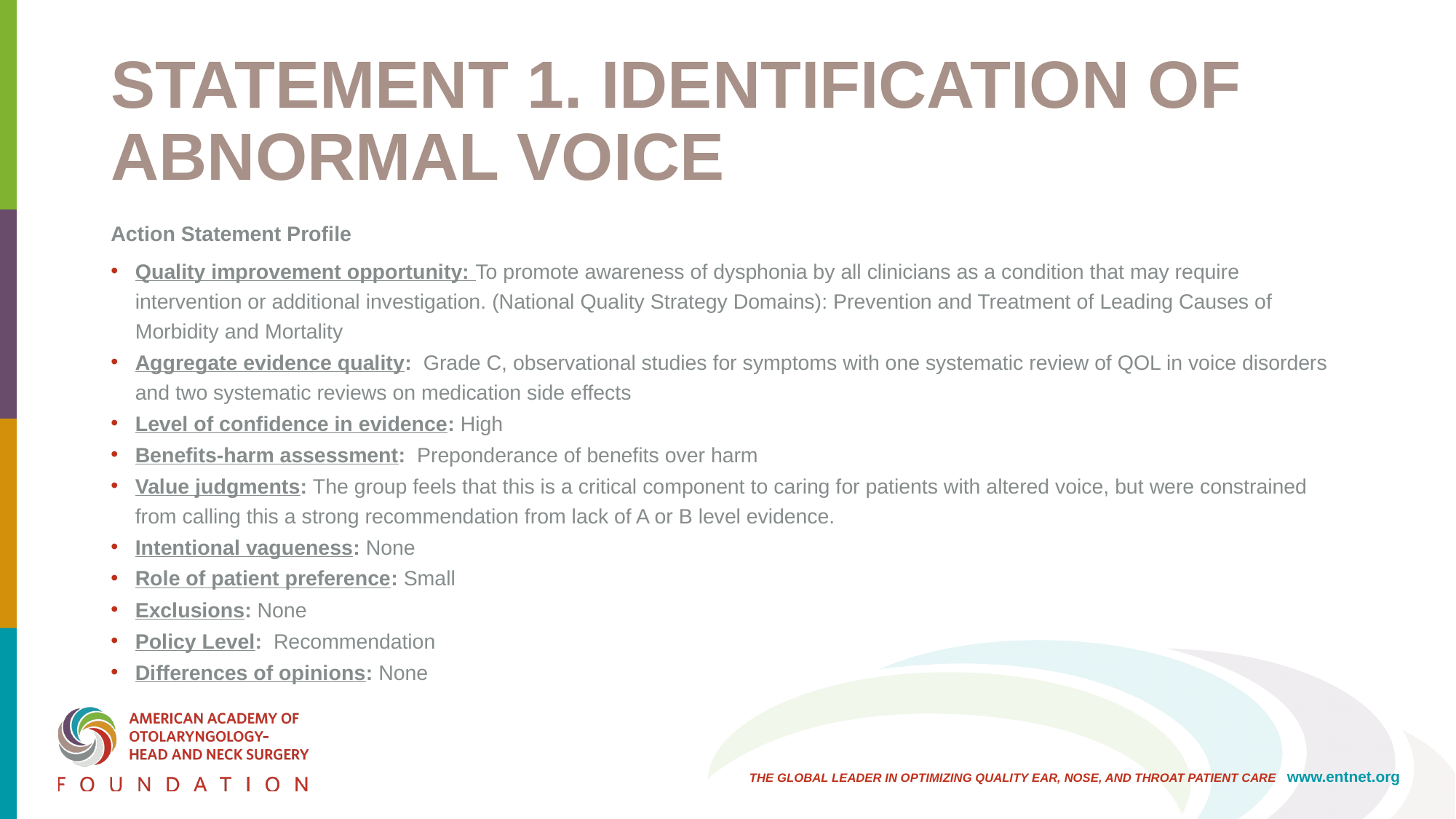

# STATEMENT 1. IDENTIFICATION OF ABNORMAL VOICE
Action Statement Profile
Quality improvement opportunity: To promote awareness of dysphonia by all clinicians as a condition that may require intervention or additional investigation. (National Quality Strategy Domains): Prevention and Treatment of Leading Causes of Morbidity and Mortality
Aggregate evidence quality:  Grade C, observational studies for symptoms with one systematic review of QOL in voice disorders and two systematic reviews on medication side effects
Level of confidence in evidence: High
Benefits-harm assessment:  Preponderance of benefits over harm
Value judgments: The group feels that this is a critical component to caring for patients with altered voice, but were constrained from calling this a strong recommendation from lack of A or B level evidence.
Intentional vagueness: None
Role of patient preference: Small
Exclusions: None
Policy Level:  Recommendation
Differences of opinions: None